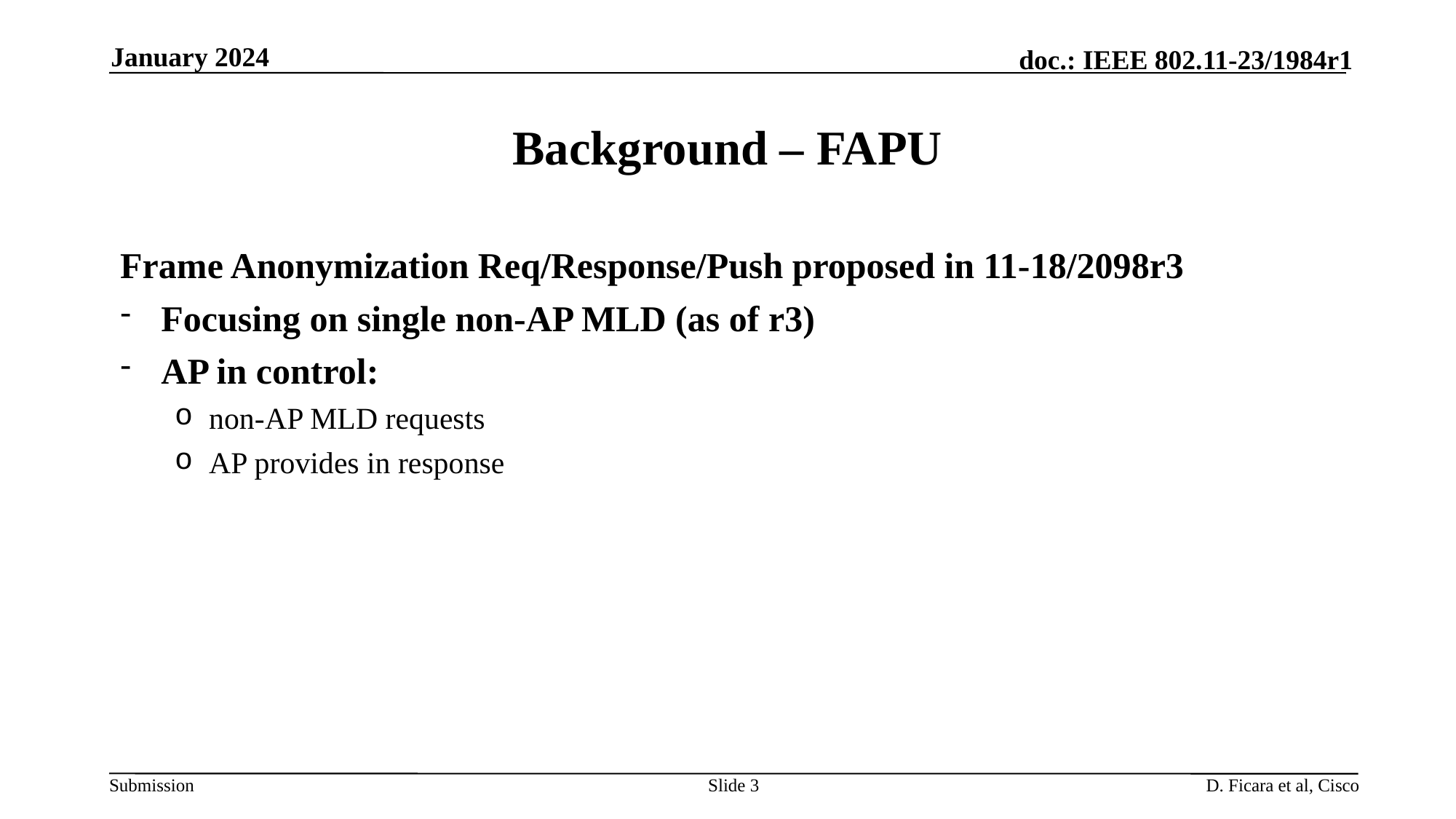

January 2024
# Background – FAPU
Frame Anonymization Req/Response/Push proposed in 11-18/2098r3
Focusing on single non-AP MLD (as of r3)
AP in control:
non-AP MLD requests
AP provides in response

Slide 3
D. Ficara et al, Cisco